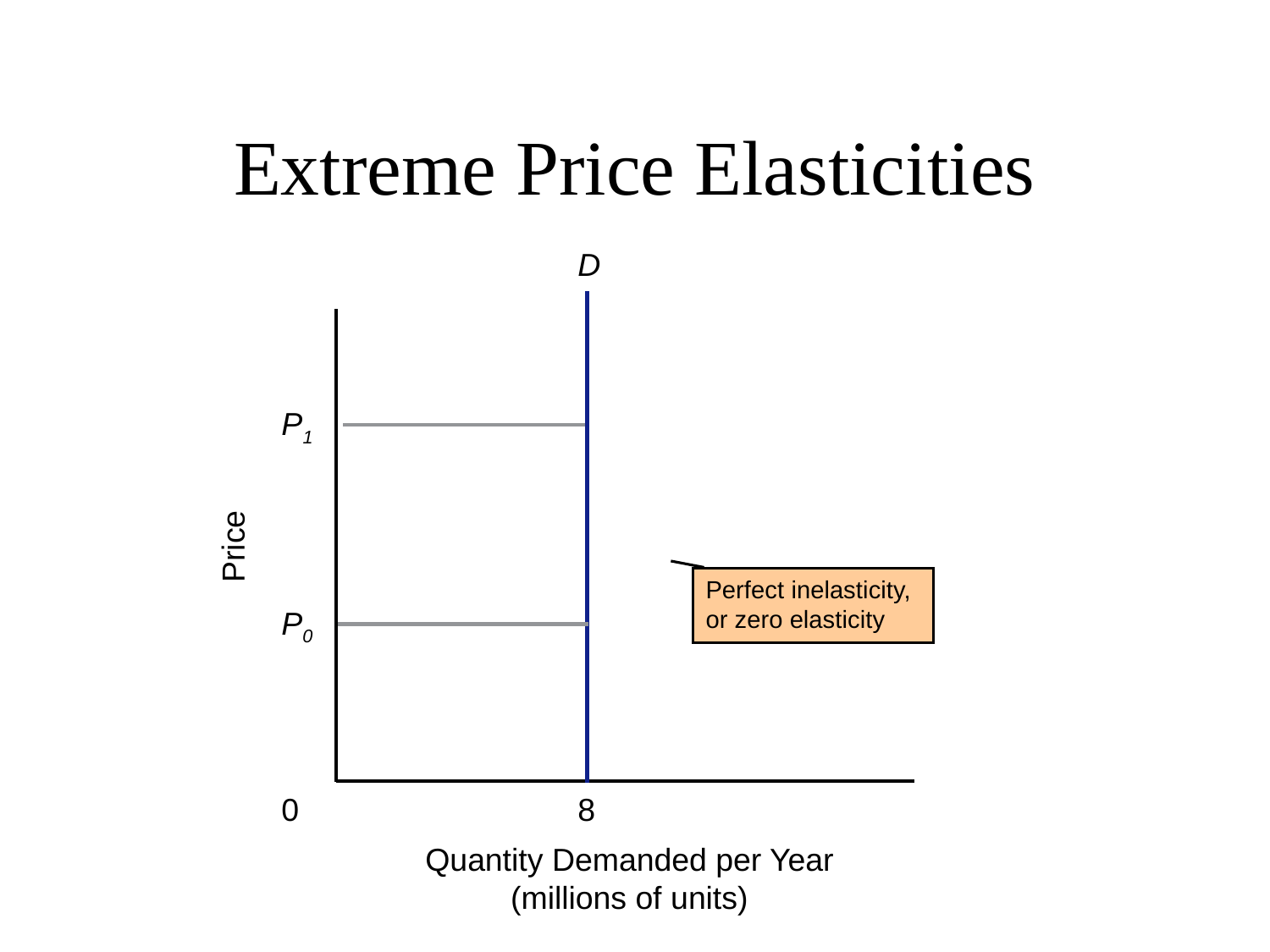

# Extreme Price Elasticities
D
P1
Price
Perfect inelasticity,
or zero elasticity
P0
0
8
Quantity Demanded per Year
(millions of units)